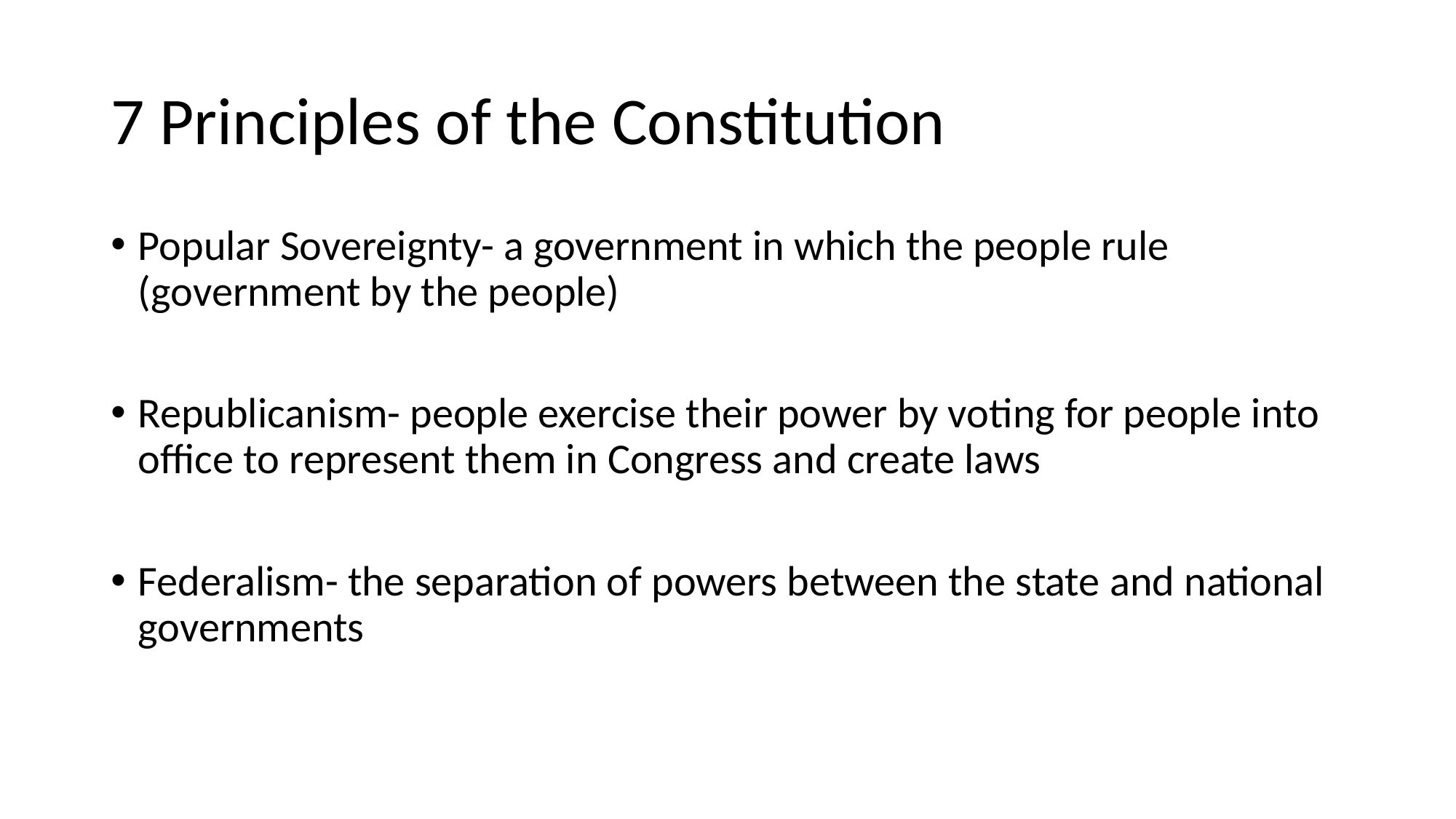

# 7 Principles of the Constitution
Popular Sovereignty- a government in which the people rule (government by the people)

Republicanism- people exercise their power by voting for people into office to represent them in Congress and create laws

Federalism- the separation of powers between the state and national governments